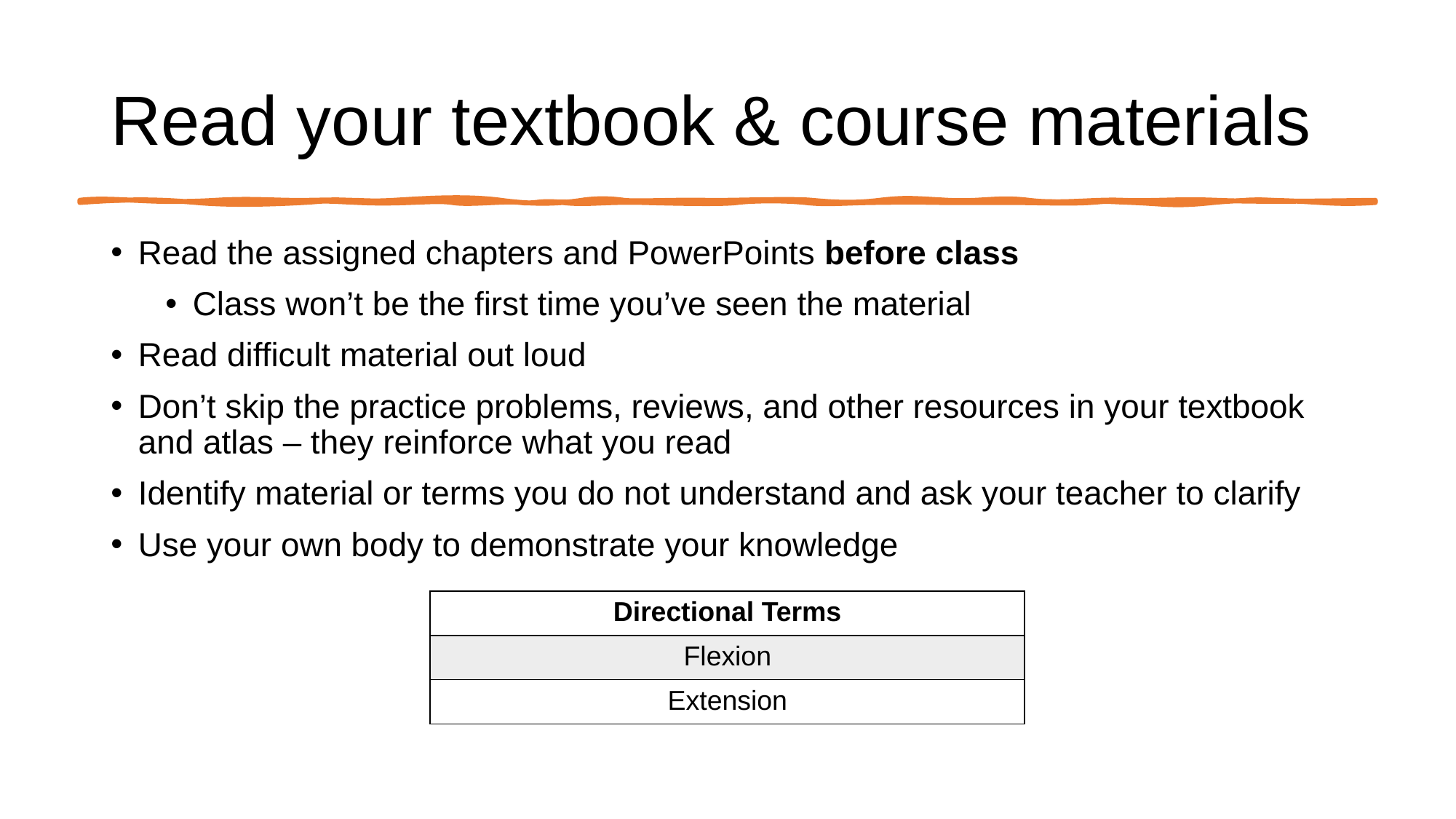

# Read your textbook & course materials

Read the assigned chapters and PowerPoints before class
Class won’t be the first time you’ve seen the material
Read difficult material out loud
Don’t skip the practice problems, reviews, and other resources in your textbook and atlas – they reinforce what you read
Identify material or terms you do not understand and ask your teacher to clarify
Use your own body to demonstrate your knowledge

| Directional Terms |
| --- |
| Flexion |
| Extension |